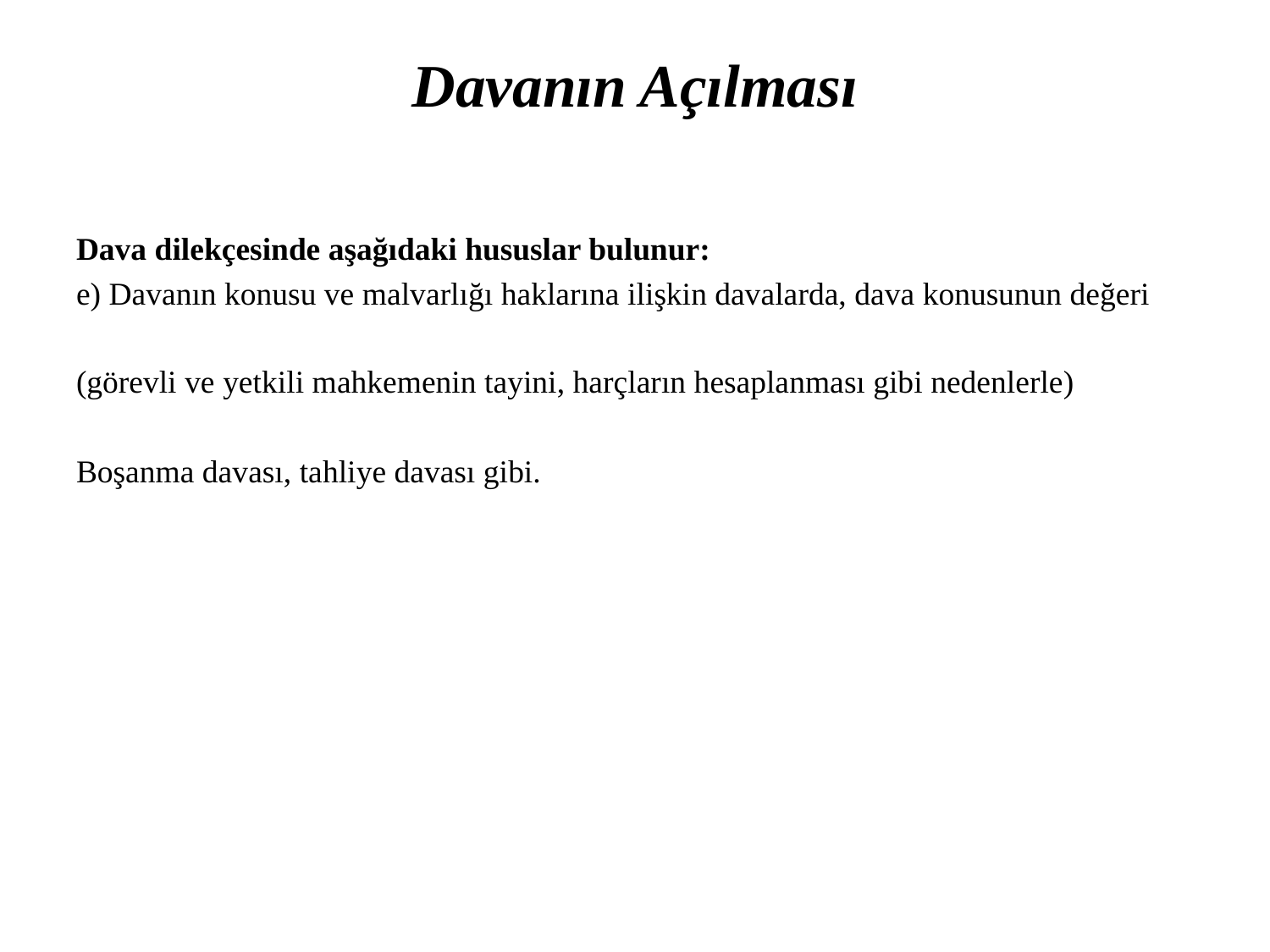

# Davanın Açılması
Dava dilekçesinde aşağıdaki hususlar bulunur:
e) Davanın konusu ve malvarlığı haklarına ilişkin davalarda, dava konusunun değeri

(görevli ve yetkili mahkemenin tayini, harçların hesaplanması gibi nedenlerle)

Boşanma davası, tahliye davası gibi.